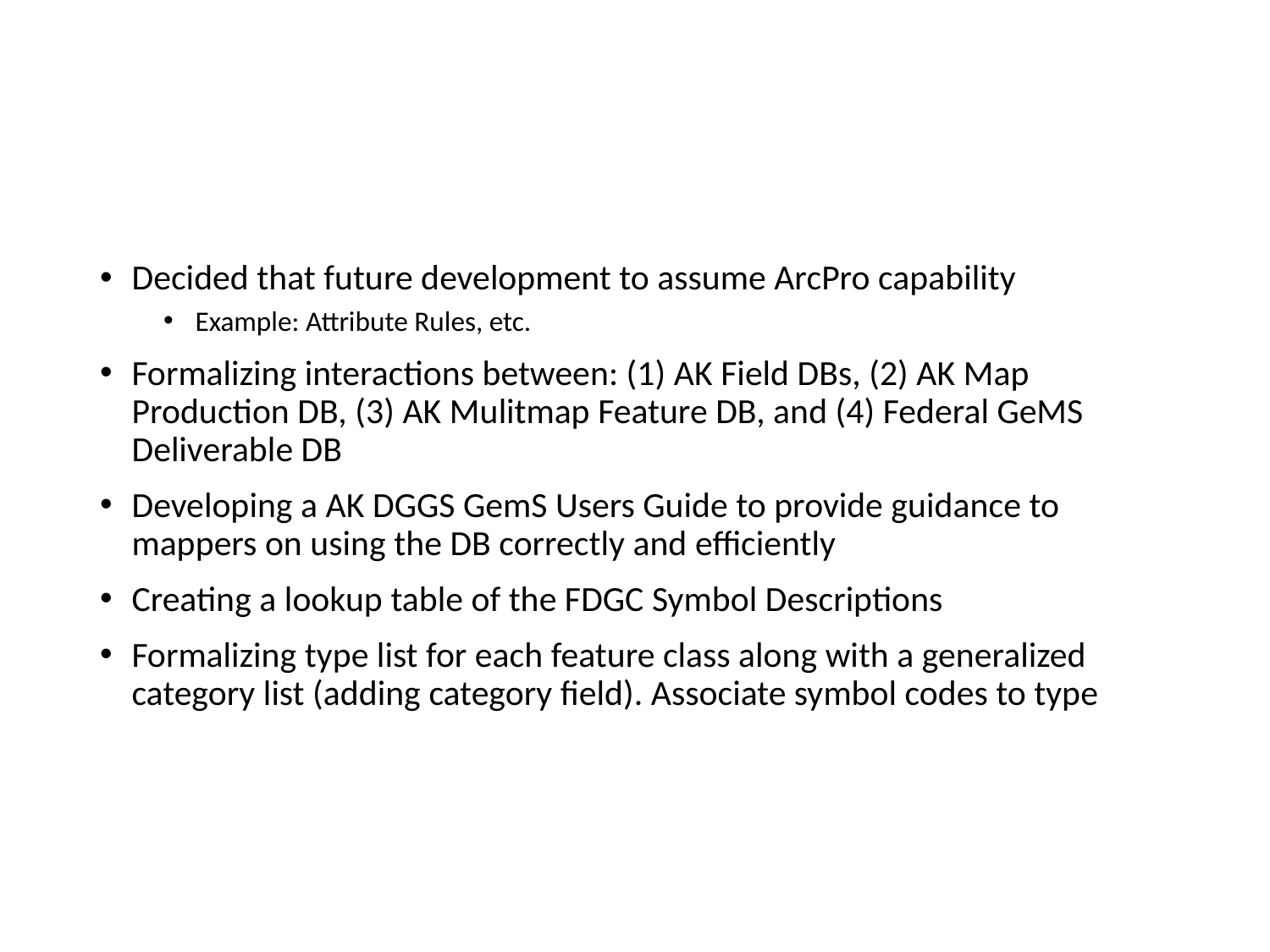

#
Decided that future development to assume ArcPro capability
Example: Attribute Rules, etc.
Formalizing interactions between: (1) AK Field DBs, (2) AK Map Production DB, (3) AK Mulitmap Feature DB, and (4) Federal GeMS Deliverable DB
Developing a AK DGGS GemS Users Guide to provide guidance to mappers on using the DB correctly and efficiently
Creating a lookup table of the FDGC Symbol Descriptions
Formalizing type list for each feature class along with a generalized category list (adding category field). Associate symbol codes to type